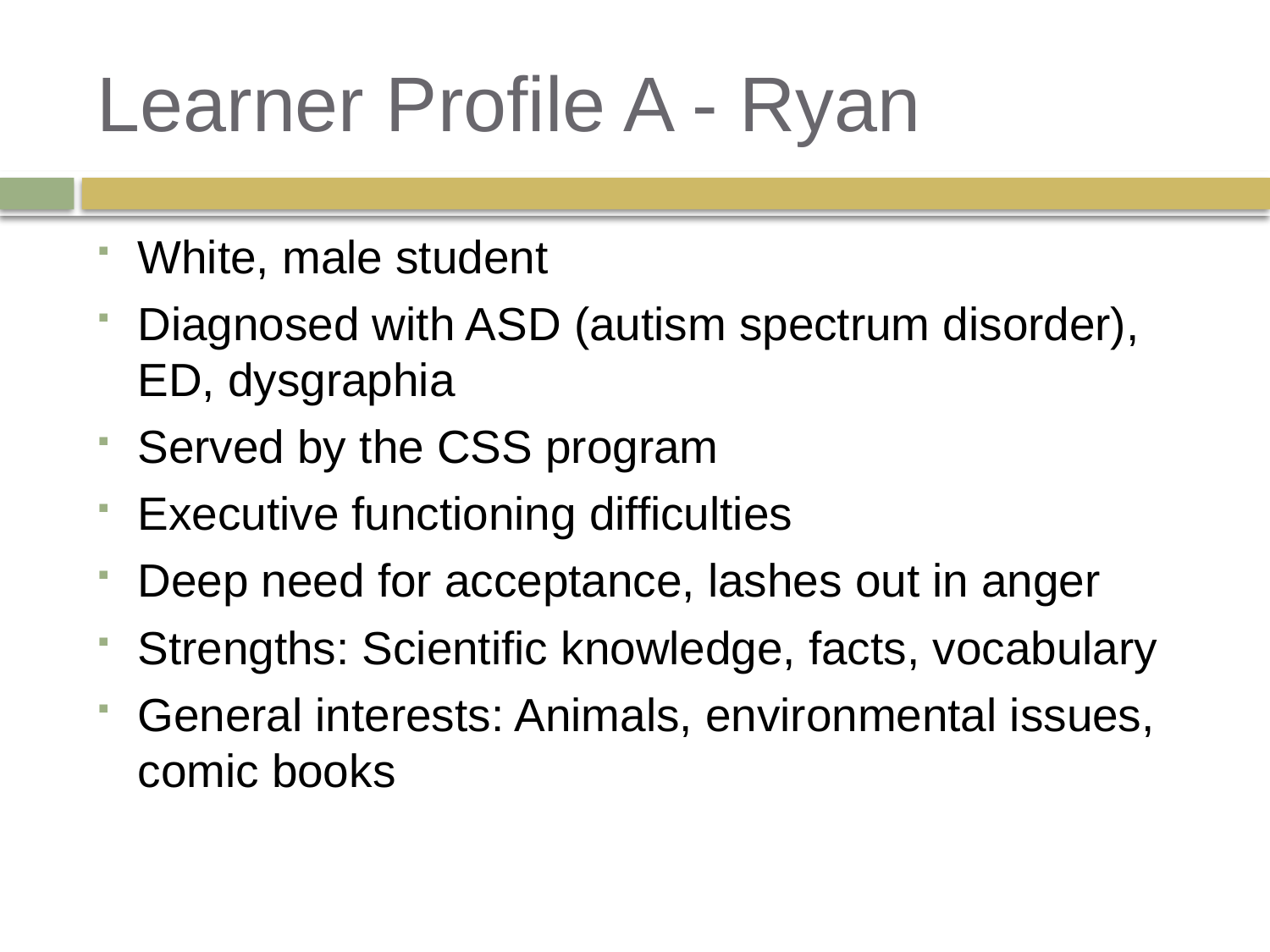

# Learner Profile A - Ryan
White, male student
Diagnosed with ASD (autism spectrum disorder), ED, dysgraphia
Served by the CSS program
Executive functioning difficulties
Deep need for acceptance, lashes out in anger
Strengths: Scientific knowledge, facts, vocabulary
General interests: Animals, environmental issues, comic books